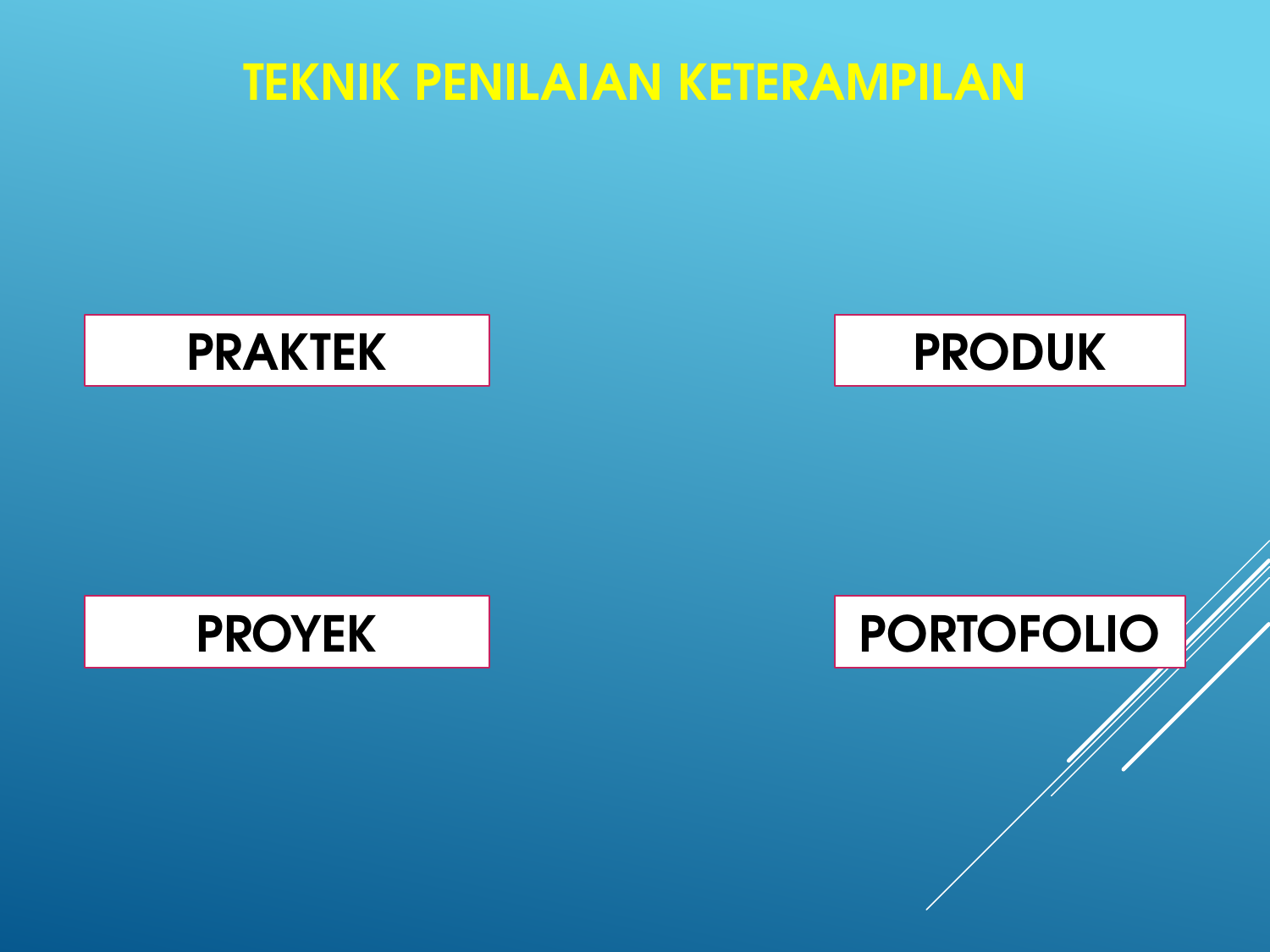

# Teknik Penilaian Keterampilan
PRAKTEK
PRODUK
PROYEK
PORTOFOLIO